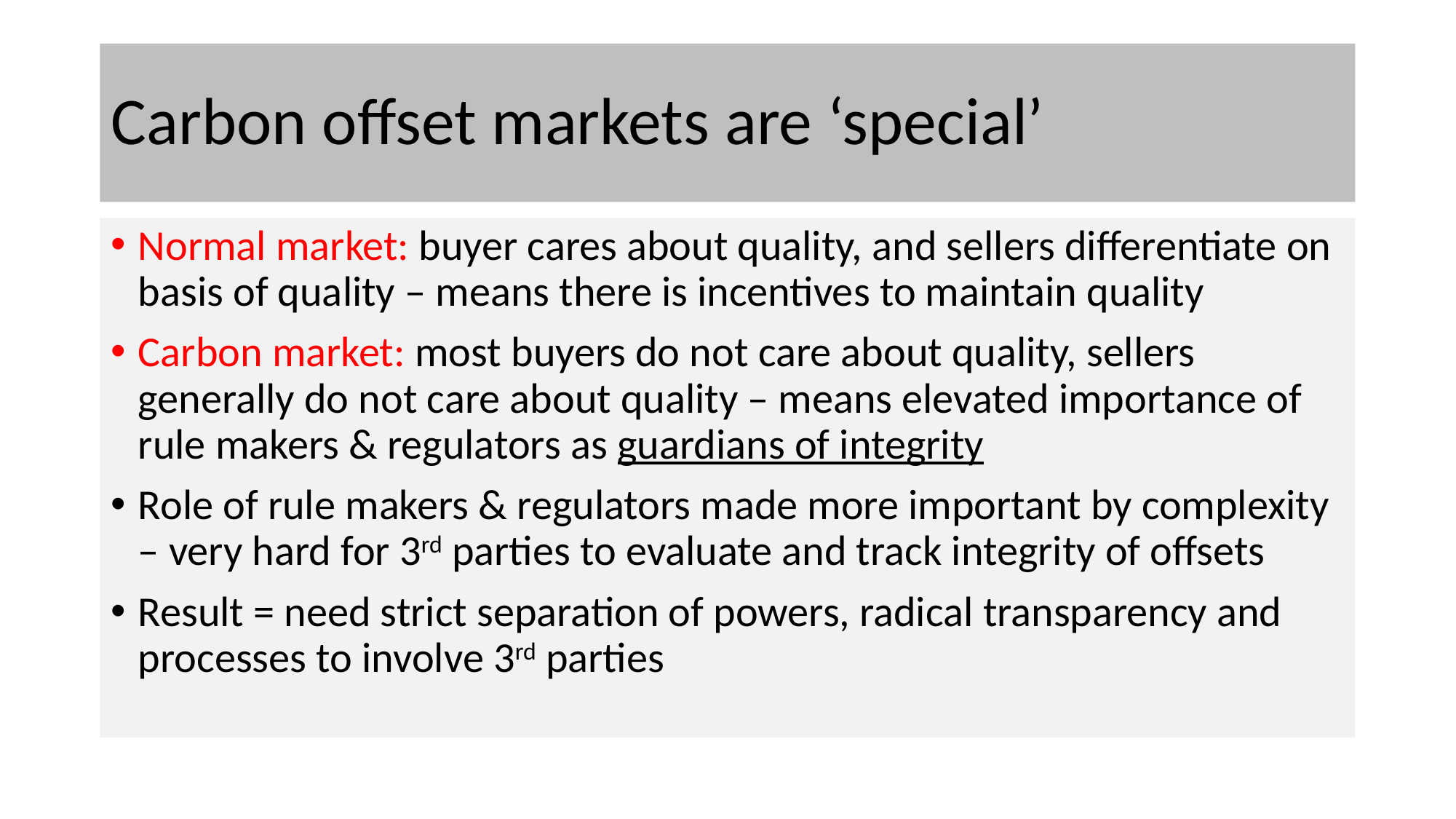

# Carbon offset markets are ‘special’
Normal market: buyer cares about quality, and sellers differentiate on basis of quality – means there is incentives to maintain quality
Carbon market: most buyers do not care about quality, sellers generally do not care about quality – means elevated importance of rule makers & regulators as guardians of integrity
Role of rule makers & regulators made more important by complexity – very hard for 3rd parties to evaluate and track integrity of offsets
Result = need strict separation of powers, radical transparency and processes to involve 3rd parties
18